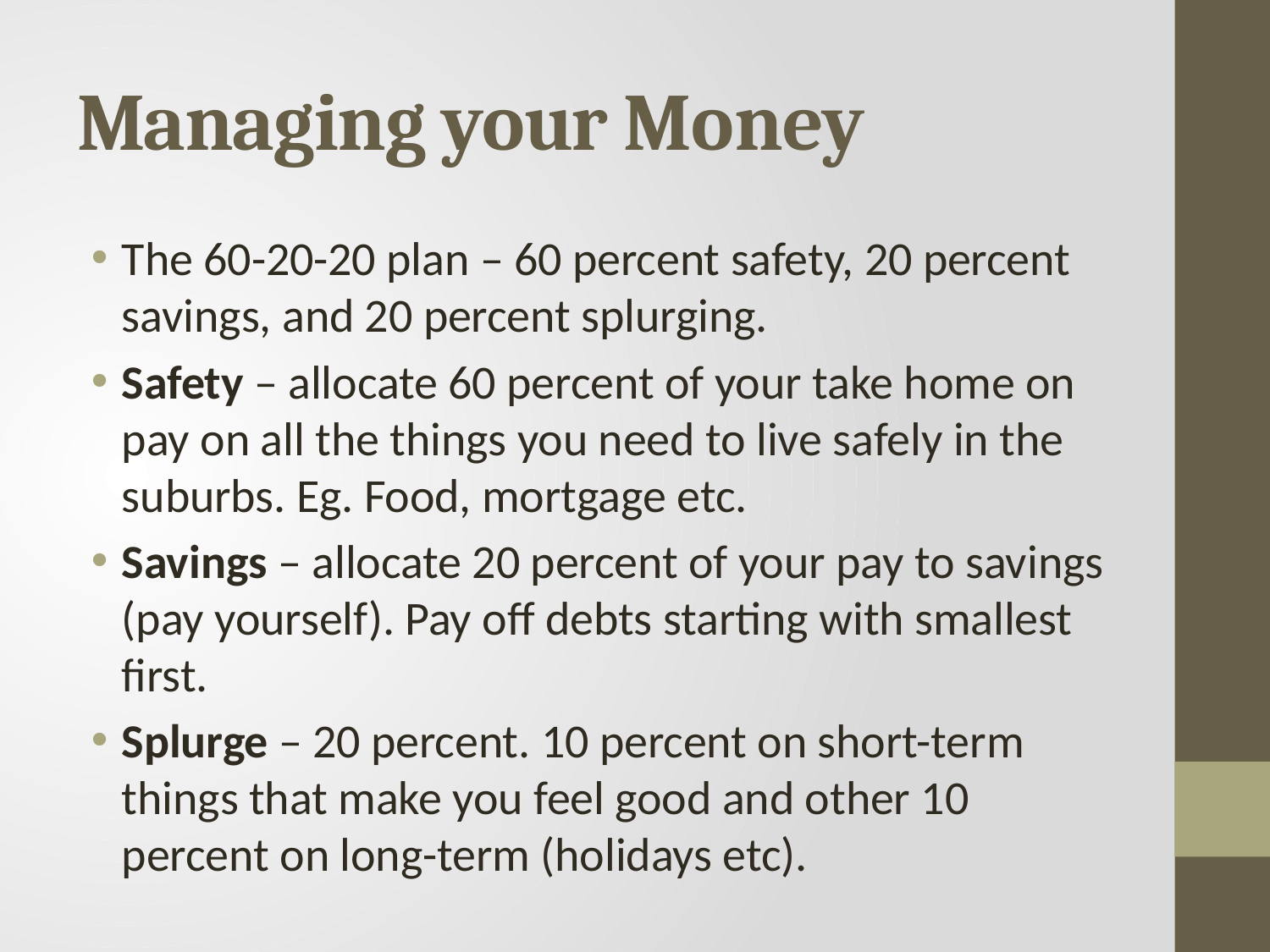

# Managing your Money
The 60-20-20 plan – 60 percent safety, 20 percent savings, and 20 percent splurging.
Safety – allocate 60 percent of your take home on pay on all the things you need to live safely in the suburbs. Eg. Food, mortgage etc.
Savings – allocate 20 percent of your pay to savings (pay yourself). Pay off debts starting with smallest first.
Splurge – 20 percent. 10 percent on short-term things that make you feel good and other 10 percent on long-term (holidays etc).